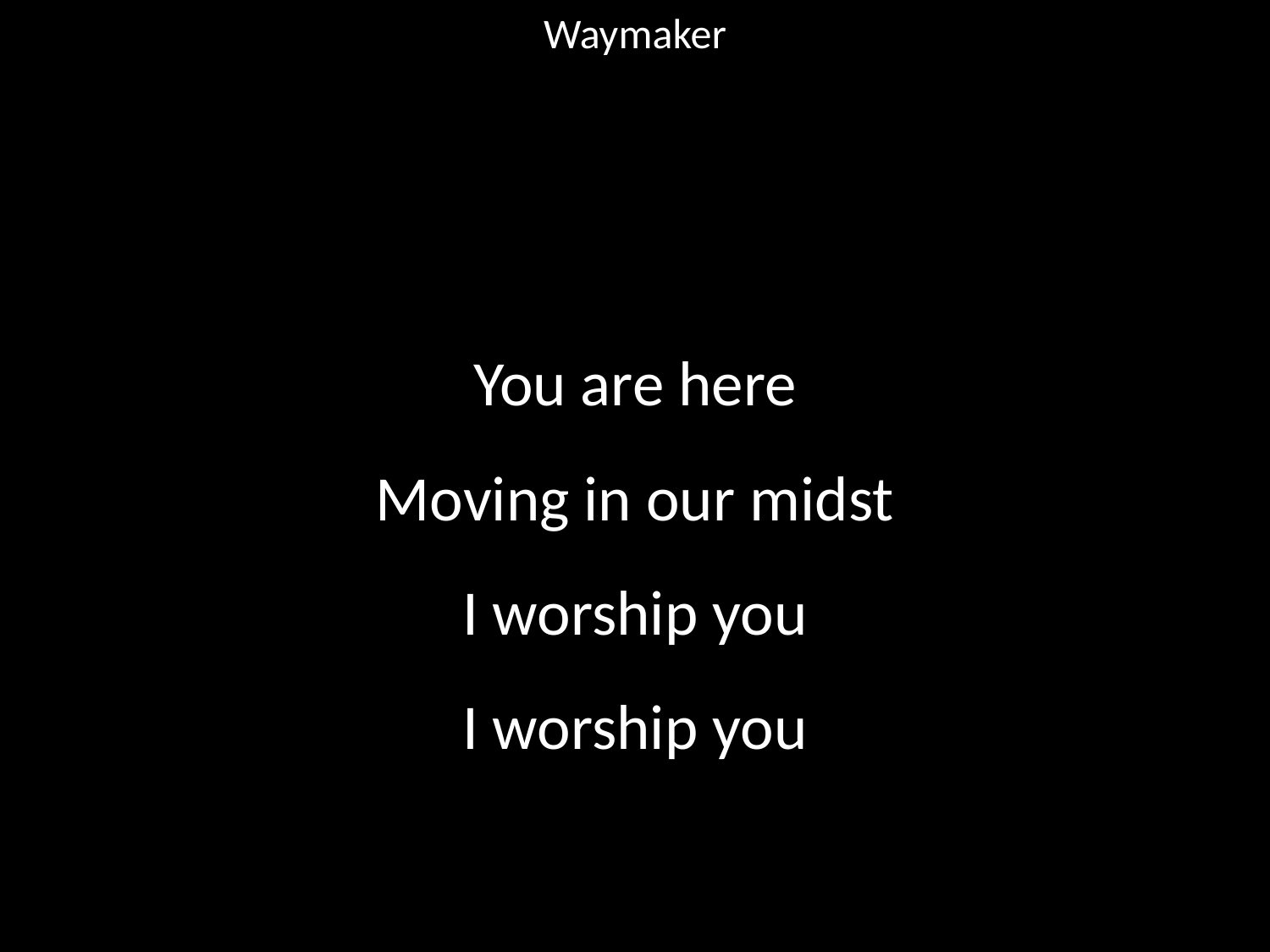

Waymaker
#
You are here
Moving in our midst
I worship you
I worship you